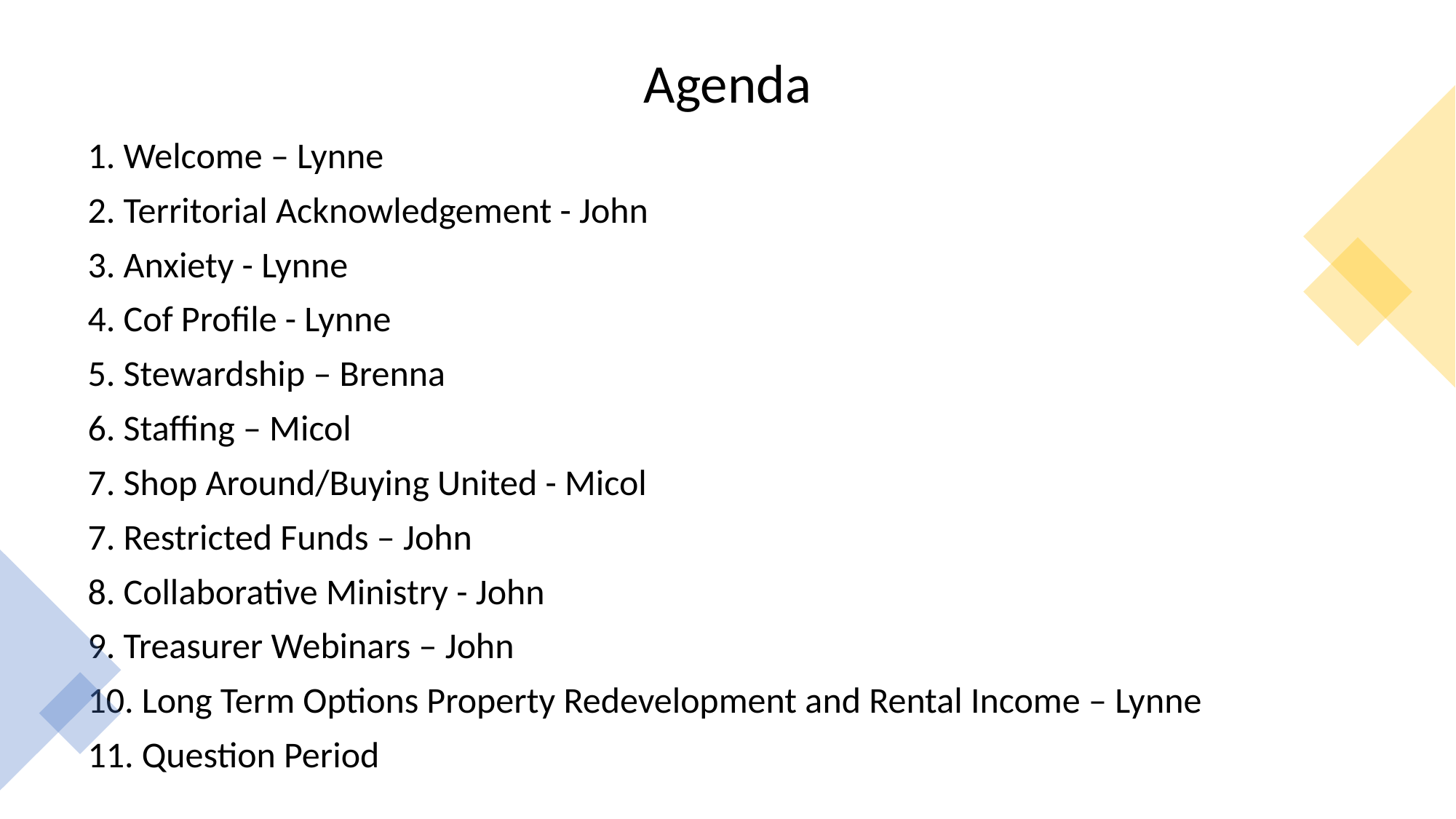

# Agenda
 Welcome – Lynne
 Territorial Acknowledgement - John
 Anxiety - Lynne
 Cof Profile - Lynne
 Stewardship – Brenna
 Staffing – Micol
 Shop Around/Buying United - Micol
 Restricted Funds – John
 Collaborative Ministry - John
 Treasurer Webinars – John
 Long Term Options Property Redevelopment and Rental Income – Lynne
 Question Period